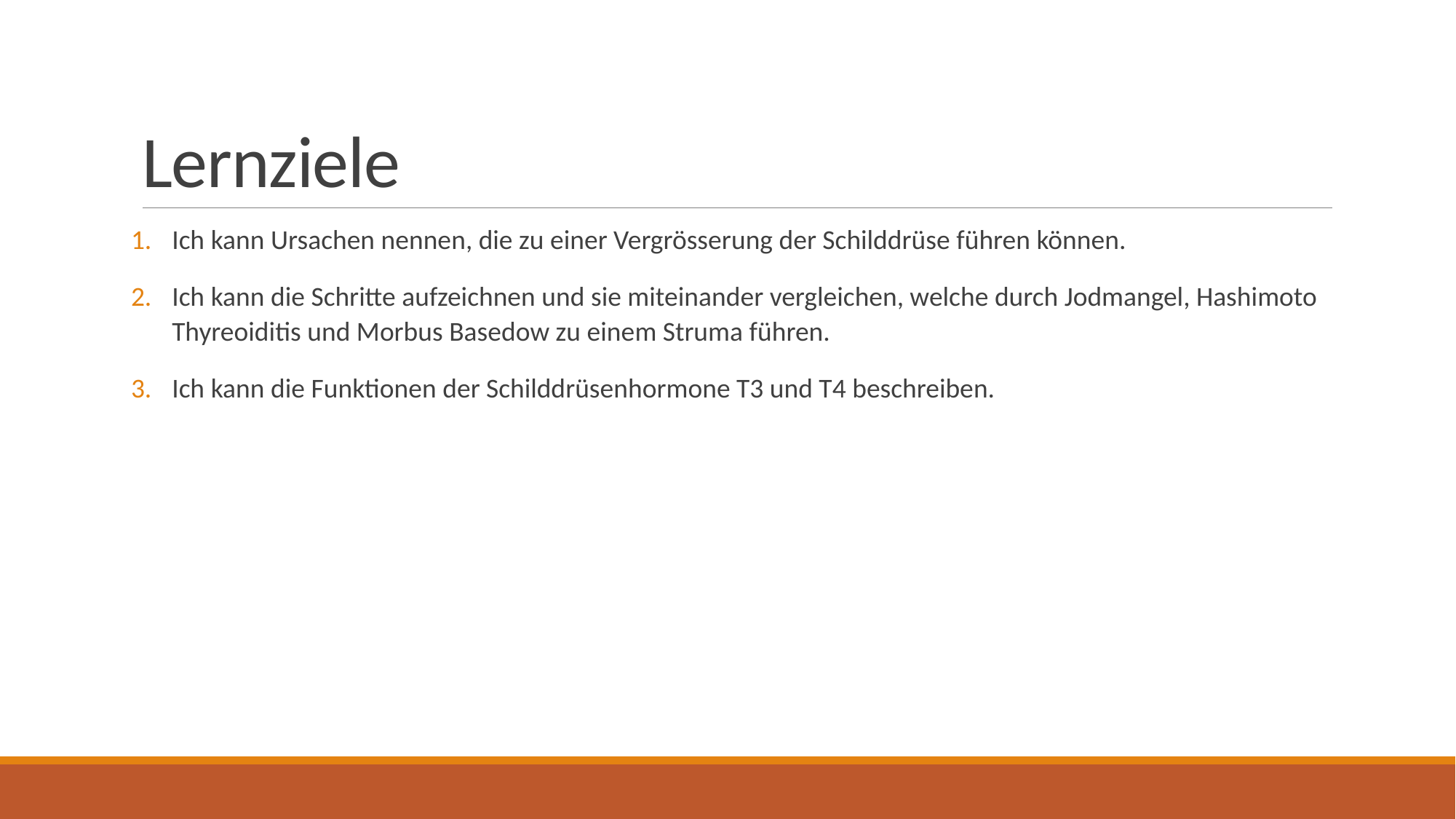

# Lernziele
Ich kann Ursachen nennen, die zu einer Vergrösserung der Schilddrüse führen können.
Ich kann die Schritte aufzeichnen und sie miteinander vergleichen, welche durch Jodmangel, Hashimoto Thyreoiditis und Morbus Basedow zu einem Struma führen.
Ich kann die Funktionen der Schilddrüsenhormone T3 und T4 beschreiben.